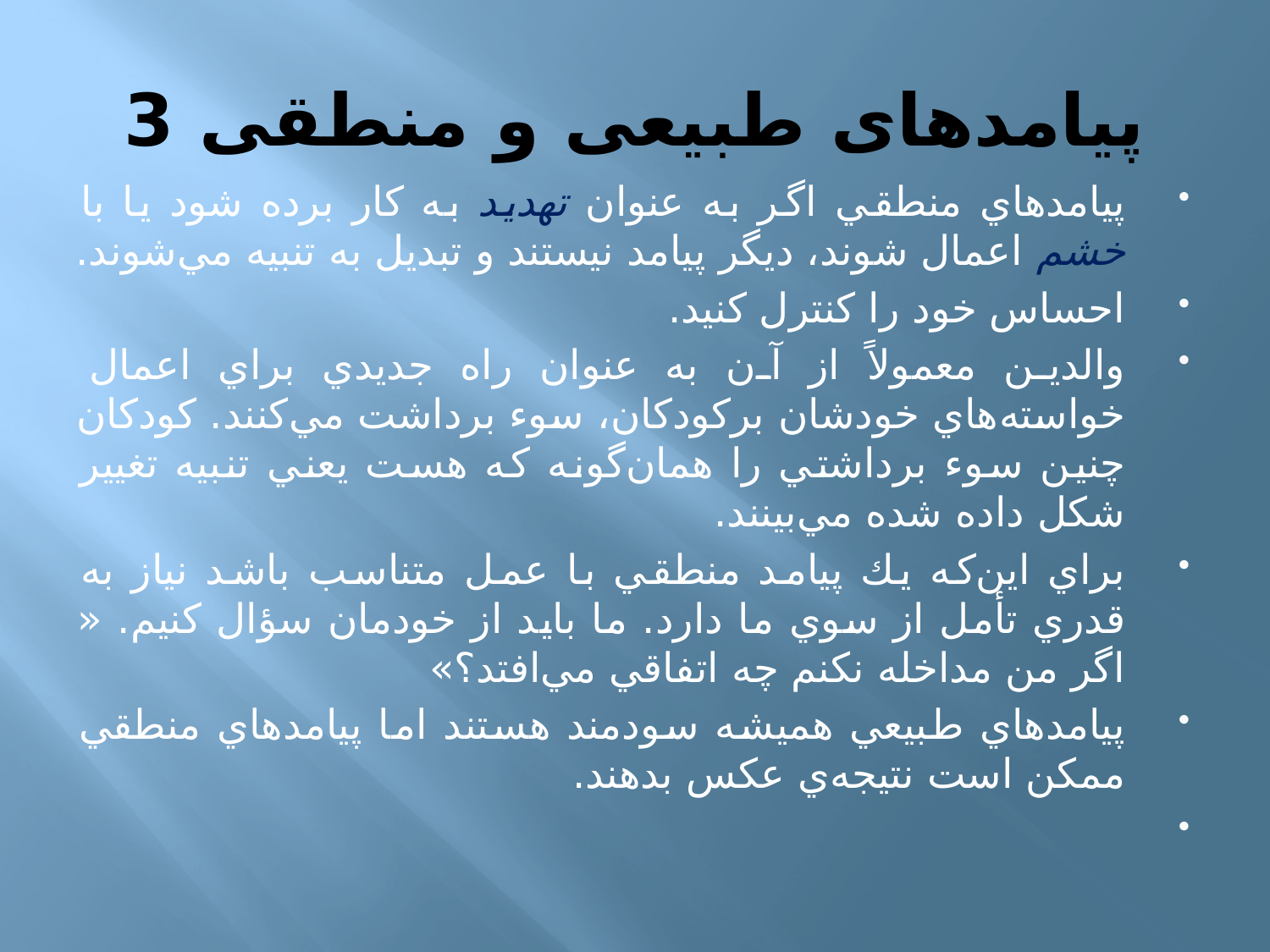

# پیامدهای طبیعی و منطقی 3
پيامدهاي منطقي اگر به عنوان تهديد به كار برده شود يا با خشم اعمال شوند، ديگر پيامد نيستند و تبديل به تنبيه مي‌شوند.
احساس خود را کنترل کنید.
والدين معمولاً از آن به عنوان راه جديدي براي اعمال خواسته‌هاي خودشان بركودكان، سوء برداشت مي‌كنند. كودكان چنين سوء برداشتي را همان‌گونه كه هست يعني تنبيه تغيير شكل داده شده مي‌بينند.
براي اين‌‌كه يك پيامد منطقي با عمل متناسب باشد نياز به قدري تأمل از سوي ما دارد. ما بايد از خودمان سؤال كنيم. « اگر من مداخله نكنم چه اتفاقي مي‌افتد؟»
پيامدهاي طبيعي هميشه سودمند هستند اما پيامدهاي منطقي ممكن است نتيجه‌ي عكس بدهند.